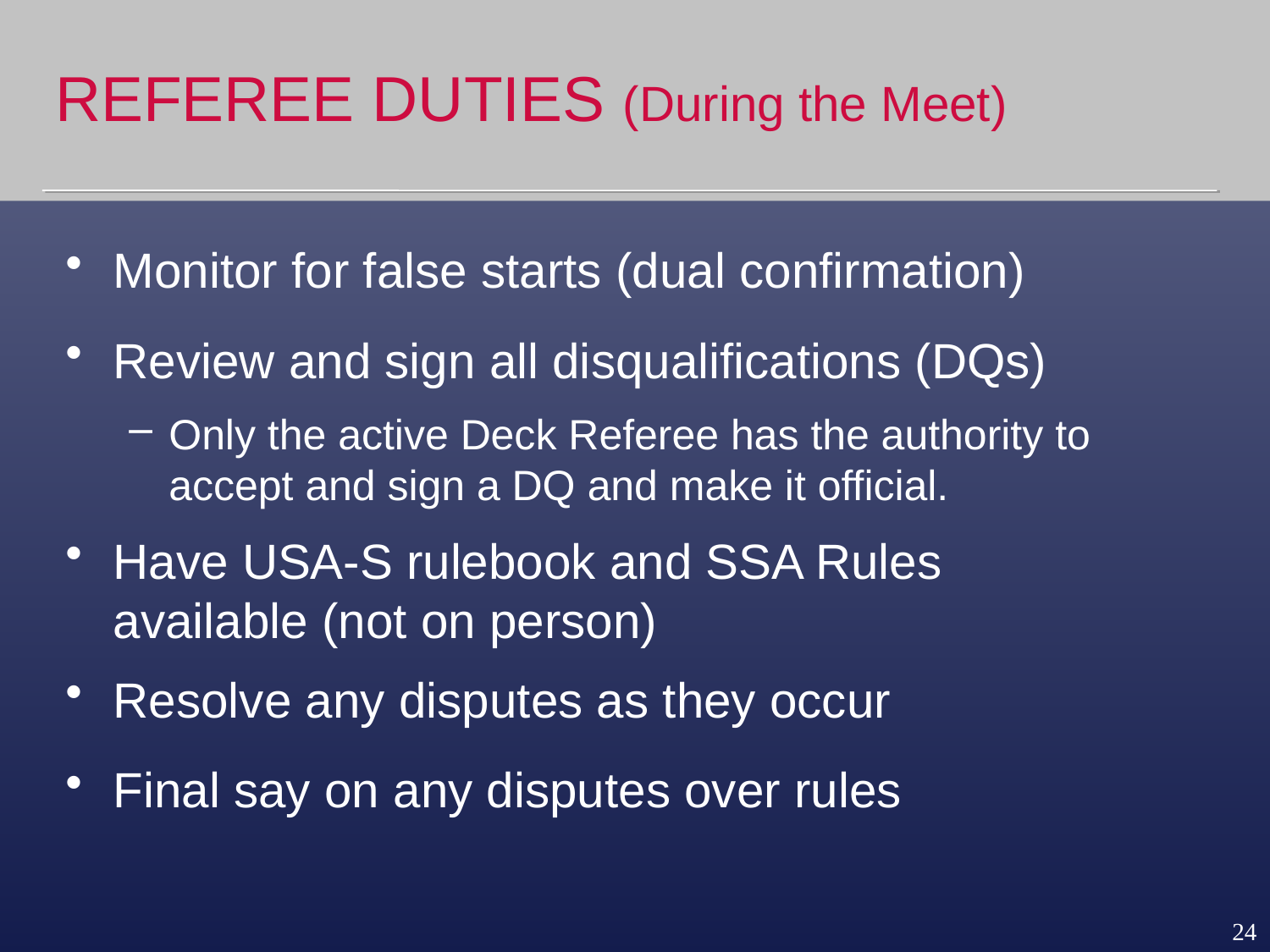

# REFEREE DUTIES (During the Meet)
Monitor for false starts (dual confirmation)
Review and sign all disqualifications (DQs)
Only the active Deck Referee has the authority to accept and sign a DQ and make it official.
Have USA-S rulebook and SSA Rules available (not on person)
Resolve any disputes as they occur
Final say on any disputes over rules
24